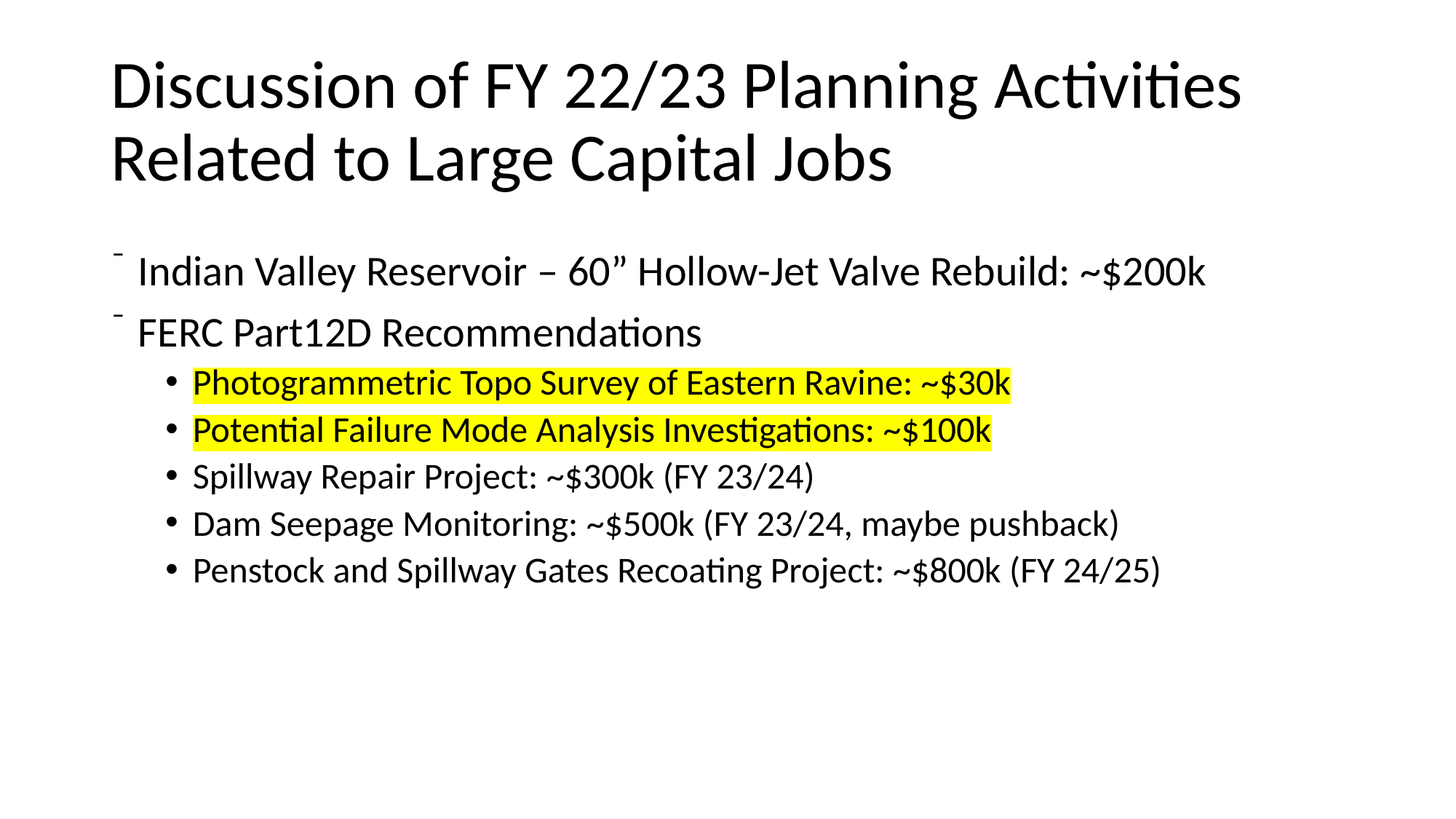

# Discussion of FY 22/23 Planning Activities Related to Large Capital Jobs
Indian Valley Reservoir – 60” Hollow-Jet Valve Rebuild: ~$200k
FERC Part12D Recommendations
Photogrammetric Topo Survey of Eastern Ravine: ~$30k
Potential Failure Mode Analysis Investigations: ~$100k
Spillway Repair Project: ~$300k (FY 23/24)
Dam Seepage Monitoring: ~$500k (FY 23/24, maybe pushback)
Penstock and Spillway Gates Recoating Project: ~$800k (FY 24/25)